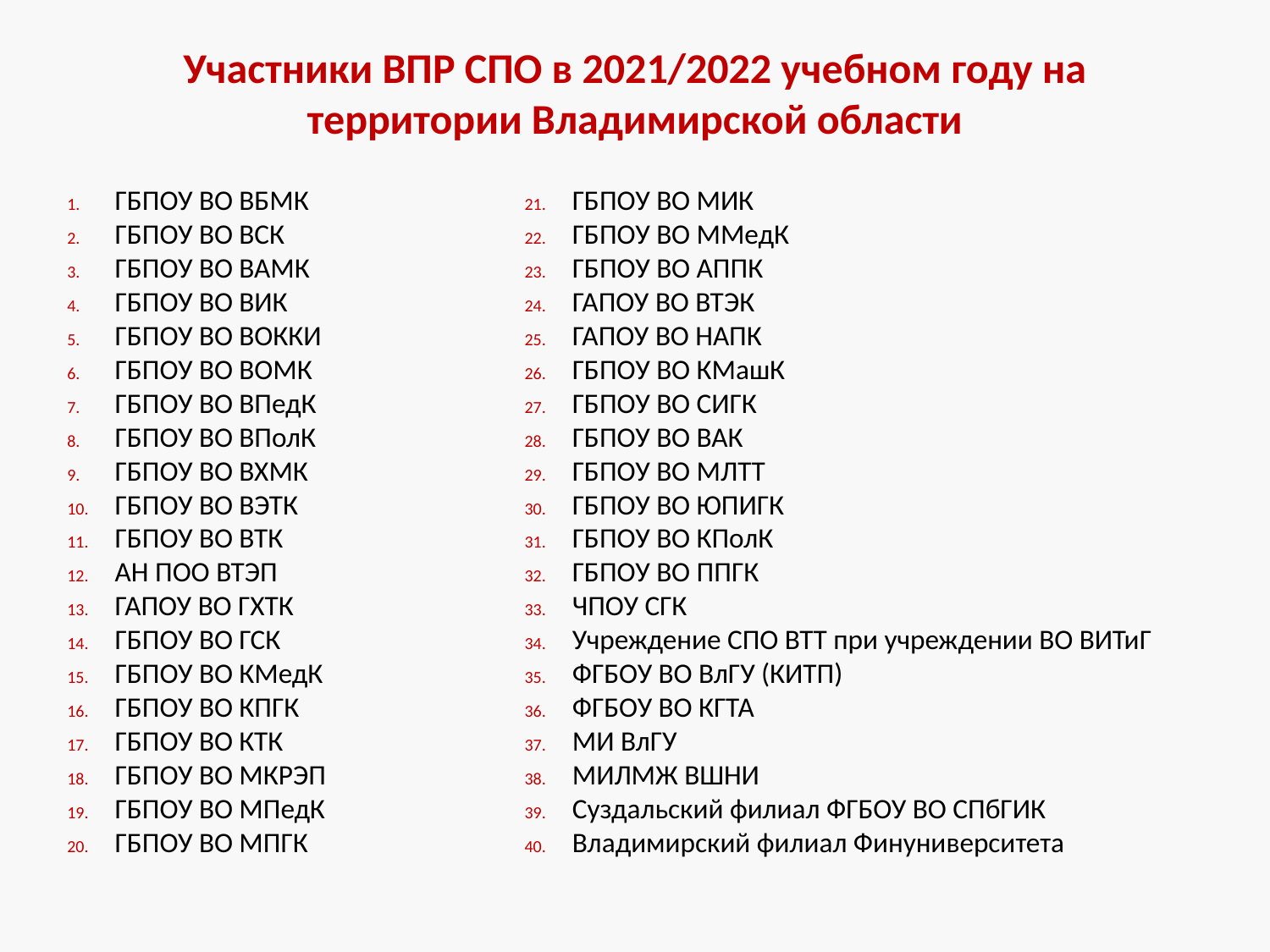

# Участники ВПР СПО в 2021/2022 учебном году на территории Владимирской области
ГБПОУ ВО ВБМК
ГБПОУ ВО ВСК
ГБПОУ ВО ВАМК
ГБПОУ ВО ВИК
ГБПОУ ВО ВОККИ
ГБПОУ ВО ВОМК
ГБПОУ ВО ВПедК
ГБПОУ ВО ВПолК
ГБПОУ ВО ВХМК
ГБПОУ ВО ВЭТК
ГБПОУ ВО ВТК
АН ПОО ВТЭП
ГАПОУ ВО ГХТК
ГБПОУ ВО ГСК
ГБПОУ ВО КМедК
ГБПОУ ВО КПГК
ГБПОУ ВО КТК
ГБПОУ ВО МКРЭП
ГБПОУ ВО МПедК
ГБПОУ ВО МПГК
ГБПОУ ВО МИК
ГБПОУ ВО ММедК
ГБПОУ ВО АППК
ГАПОУ ВО ВТЭК
ГАПОУ ВО НАПК
ГБПОУ ВО КМашК
ГБПОУ ВО СИГК
ГБПОУ ВО ВАК
ГБПОУ ВО МЛТТ
ГБПОУ ВО ЮПИГК
ГБПОУ ВО КПолК
ГБПОУ ВО ППГК
ЧПОУ СГК
Учреждение СПО ВТТ при учреждении ВО ВИТиГ
ФГБОУ ВО ВлГУ (КИТП)
ФГБОУ ВО КГТА
МИ ВлГУ
МИЛМЖ ВШНИ
Суздальский филиал ФГБОУ ВО СПбГИК
Владимирский филиал Финуниверситета